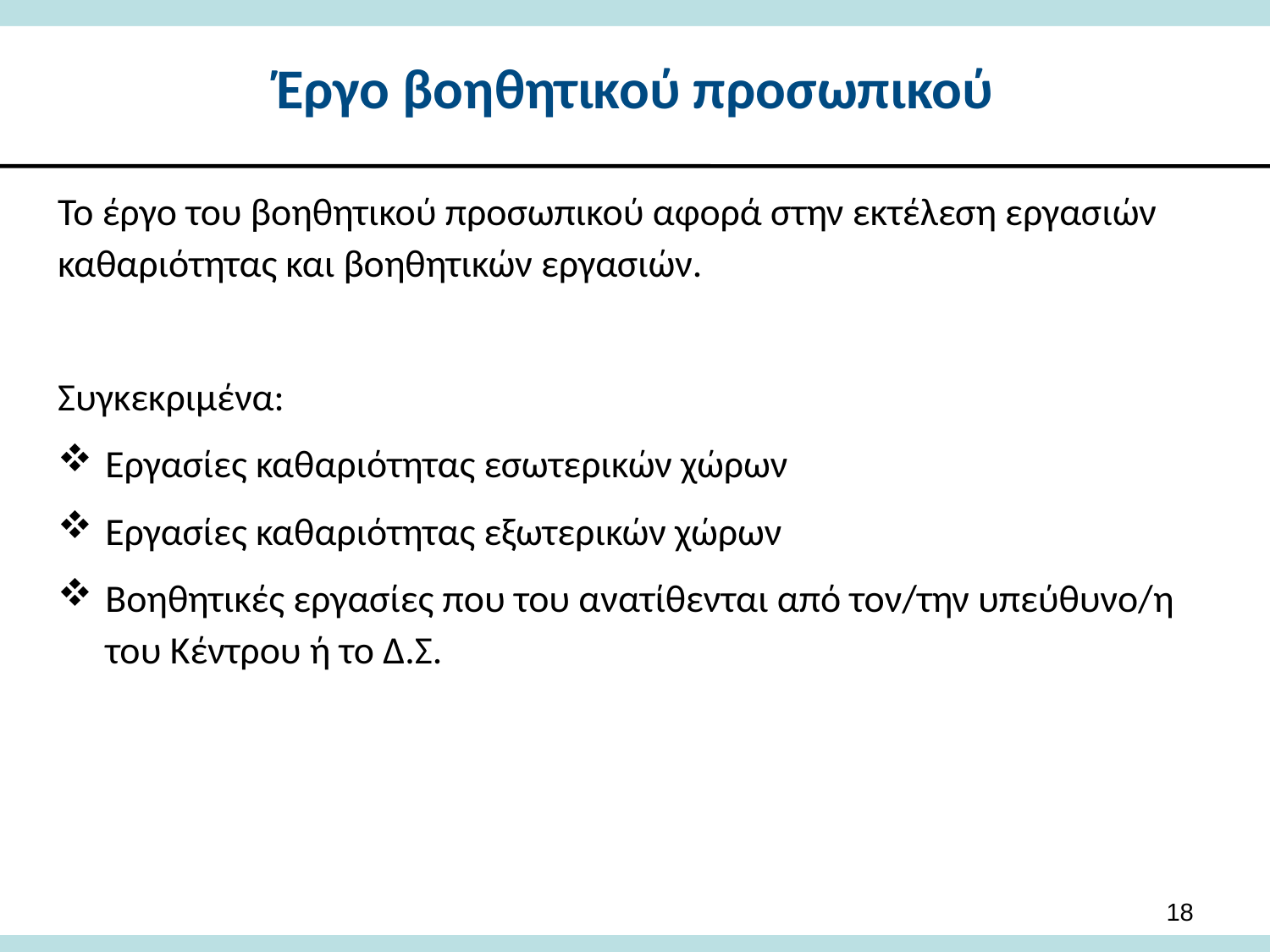

# Έργο βοηθητικού προσωπικού
Το έργο του βοηθητικού προσωπικού αφορά στην εκτέλεση εργασιών καθαριότητας και βοηθητικών εργασιών.

Συγκεκριμένα:
Εργασίες καθαριότητας εσωτερικών χώρων
Εργασίες καθαριότητας εξωτερικών χώρων
Βοηθητικές εργασίες που του ανατίθενται από τον/την υπεύθυνο/η του Κέντρου ή το Δ.Σ.

18